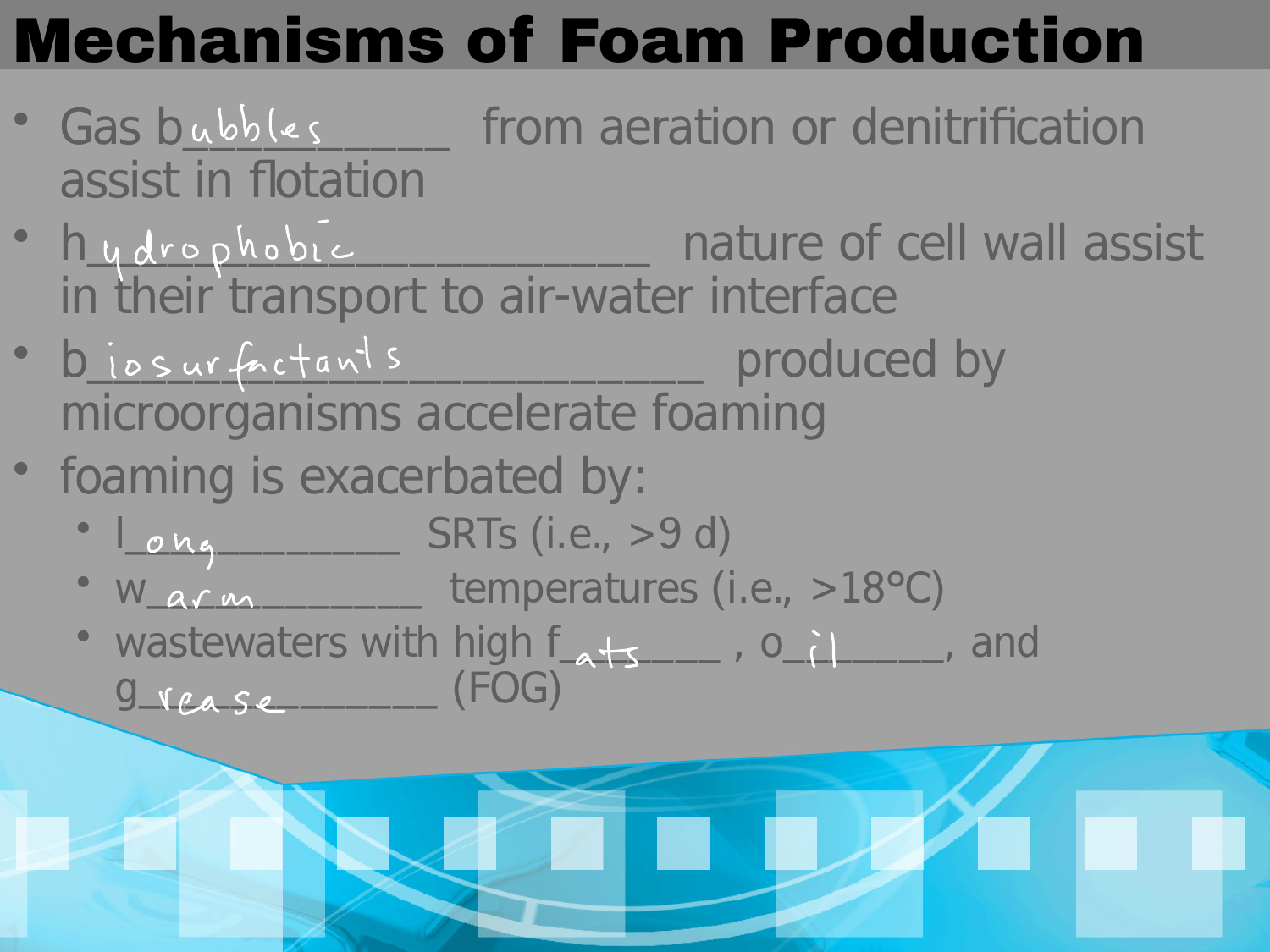

# Mechanisms of Foam Production
Gas b__________  from aeration or denitrification assist in flotation
h_____________________  nature of cell wall assist in their transport to air-water interface
b_______________________  produced by microorganisms accelerate foaming
foaming is exacerbated by:
l____________  SRTs (i.e., >9 d)
w____________  temperatures (i.e., >18°C)
wastewaters with high f_______ , o_______, and g_____________ (FOG)